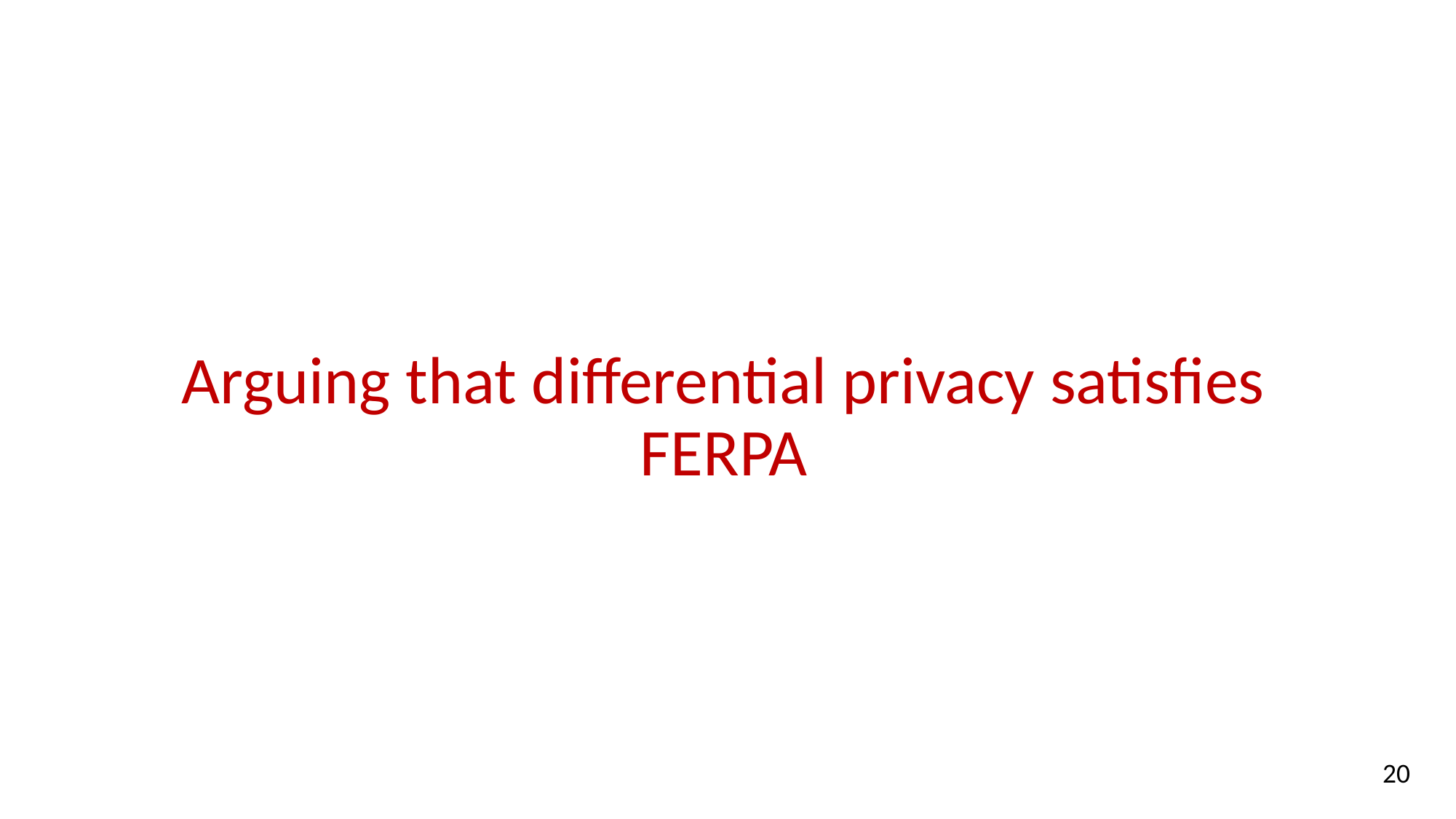

# Arguing that differential privacy satisfies FERPA
20